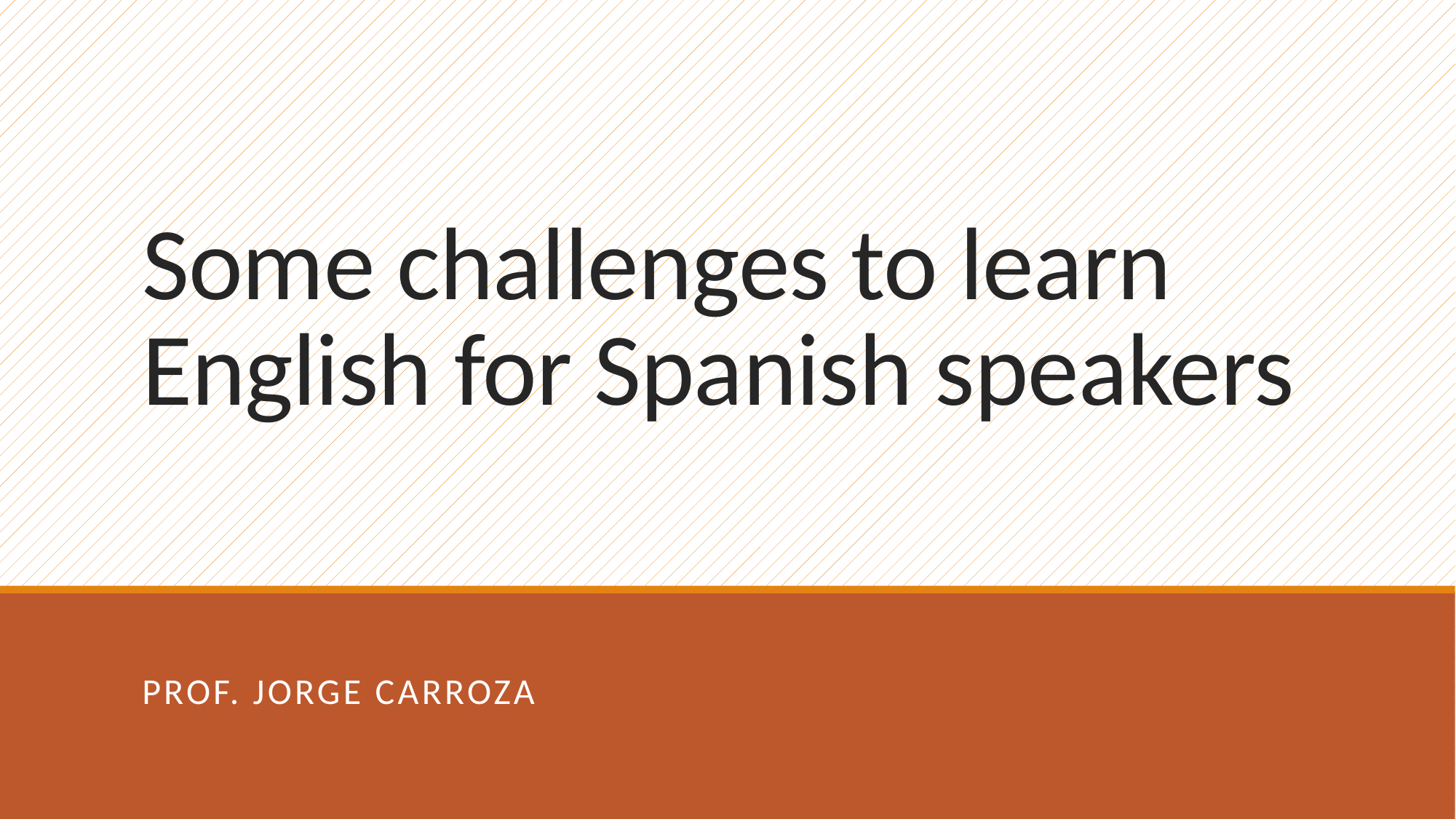

# Some challenges to learn English for Spanish speakers

Prof. Jorge Carroza